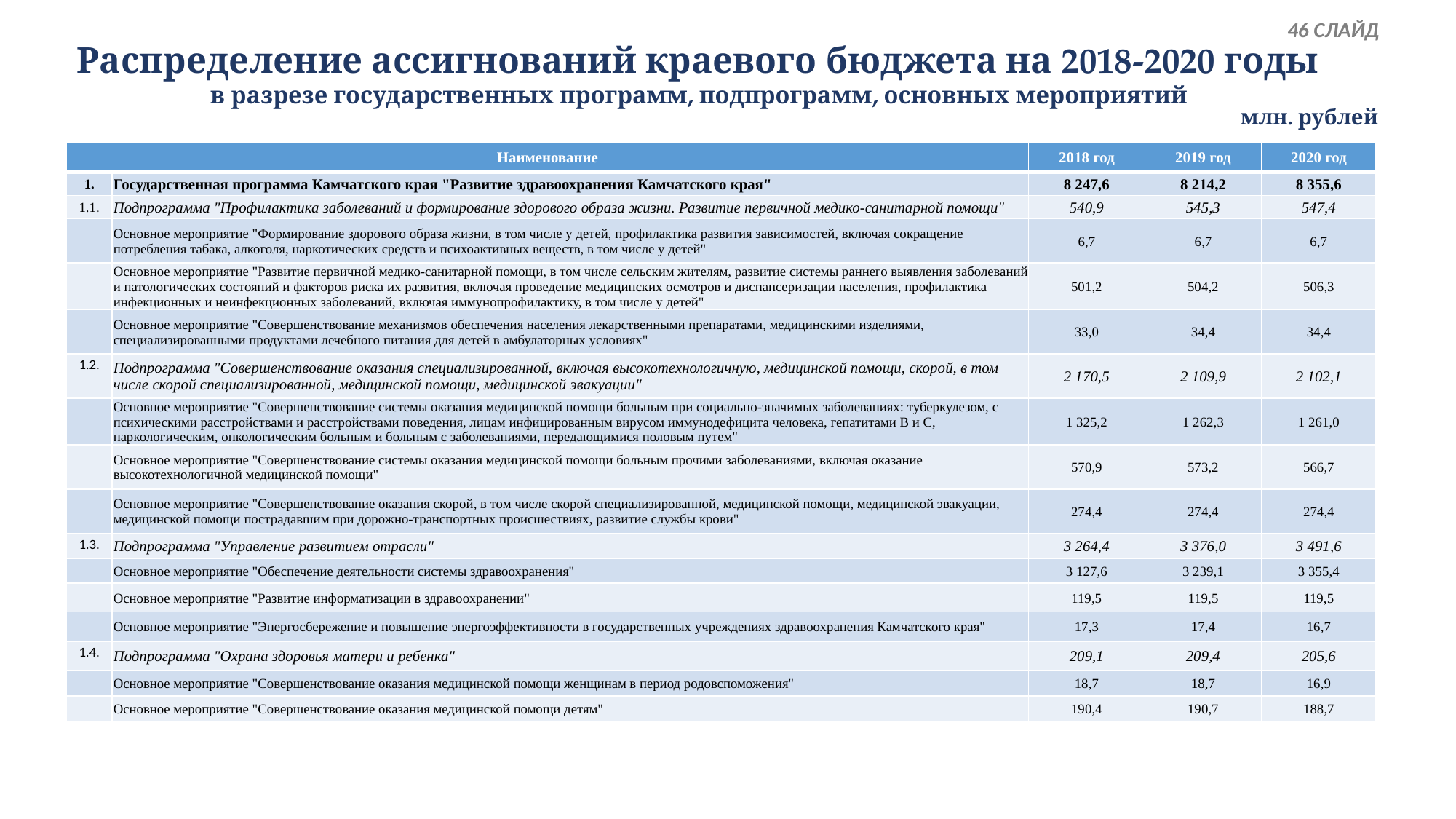

46 СЛАЙД
# Распределение ассигнований краевого бюджета на 2018-2020 годы в разрезе государственных программ, подпрограмм, основных мероприятий
млн. рублей
| Наименование |  | 2018 год | 2019 год | 2020 год |
| --- | --- | --- | --- | --- |
| 1. | Государственная программа Камчатского края "Развитие здравоохранения Камчатского края" | 8 247,6 | 8 214,2 | 8 355,6 |
| 1.1. | Подпрограмма "Профилактика заболеваний и формирование здорового образа жизни. Развитие первичной медико-санитарной помощи" | 540,9 | 545,3 | 547,4 |
|  | Основное мероприятие "Формирование здорового образа жизни, в том числе у детей, профилактика развития зависимостей, включая сокращение потребления табака, алкоголя, наркотических средств и психоактивных веществ, в том числе у детей" | 6,7 | 6,7 | 6,7 |
|  | Основное мероприятие "Развитие первичной медико-санитарной помощи, в том числе сельским жителям, развитие системы раннего выявления заболеваний и патологических состояний и факторов риска их развития, включая проведение медицинских осмотров и диспансеризации населения, профилактика инфекционных и неинфекционных заболеваний, включая иммунопрофилактику, в том числе у детей" | 501,2 | 504,2 | 506,3 |
|  | Основное мероприятие "Совершенствование механизмов обеспечения населения лекарственными препаратами, медицинскими изделиями, специализированными продуктами лечебного питания для детей в амбулаторных условиях" | 33,0 | 34,4 | 34,4 |
| 1.2. | Подпрограмма "Совершенствование оказания специализированной, включая высокотехнологичную, медицинской помощи, скорой, в том числе скорой специализированной, медицинской помощи, медицинской эвакуации" | 2 170,5 | 2 109,9 | 2 102,1 |
|  | Основное мероприятие "Совершенствование системы оказания медицинской помощи больным при социально-значимых заболеваниях: туберкулезом, с психическими расстройствами и расстройствами поведения, лицам инфицированным вирусом иммунодефицита человека, гепатитами В и С, наркологическим, онкологическим больным и больным с заболеваниями, передающимися половым путем" | 1 325,2 | 1 262,3 | 1 261,0 |
|  | Основное мероприятие "Совершенствование системы оказания медицинской помощи больным прочими заболеваниями, включая оказание высокотехнологичной медицинской помощи" | 570,9 | 573,2 | 566,7 |
|  | Основное мероприятие "Совершенствование оказания скорой, в том числе скорой специализированной, медицинской помощи, медицинской эвакуации, медицинской помощи пострадавшим при дорожно-транспортных происшествиях, развитие службы крови" | 274,4 | 274,4 | 274,4 |
| 1.3. | Подпрограмма "Управление развитием отрасли" | 3 264,4 | 3 376,0 | 3 491,6 |
|  | Основное мероприятие "Обеспечение деятельности системы здравоохранения" | 3 127,6 | 3 239,1 | 3 355,4 |
|  | Основное мероприятие "Развитие информатизации в здравоохранении" | 119,5 | 119,5 | 119,5 |
|  | Основное мероприятие "Энергосбережение и повышение энергоэффективности в государственных учреждениях здравоохранения Камчатского края" | 17,3 | 17,4 | 16,7 |
| 1.4. | Подпрограмма "Охрана здоровья матери и ребенка" | 209,1 | 209,4 | 205,6 |
|  | Основное мероприятие "Совершенствование оказания медицинской помощи женщинам в период родовспоможения" | 18,7 | 18,7 | 16,9 |
|  | Основное мероприятие "Совершенствование оказания медицинской помощи детям" | 190,4 | 190,7 | 188,7 |